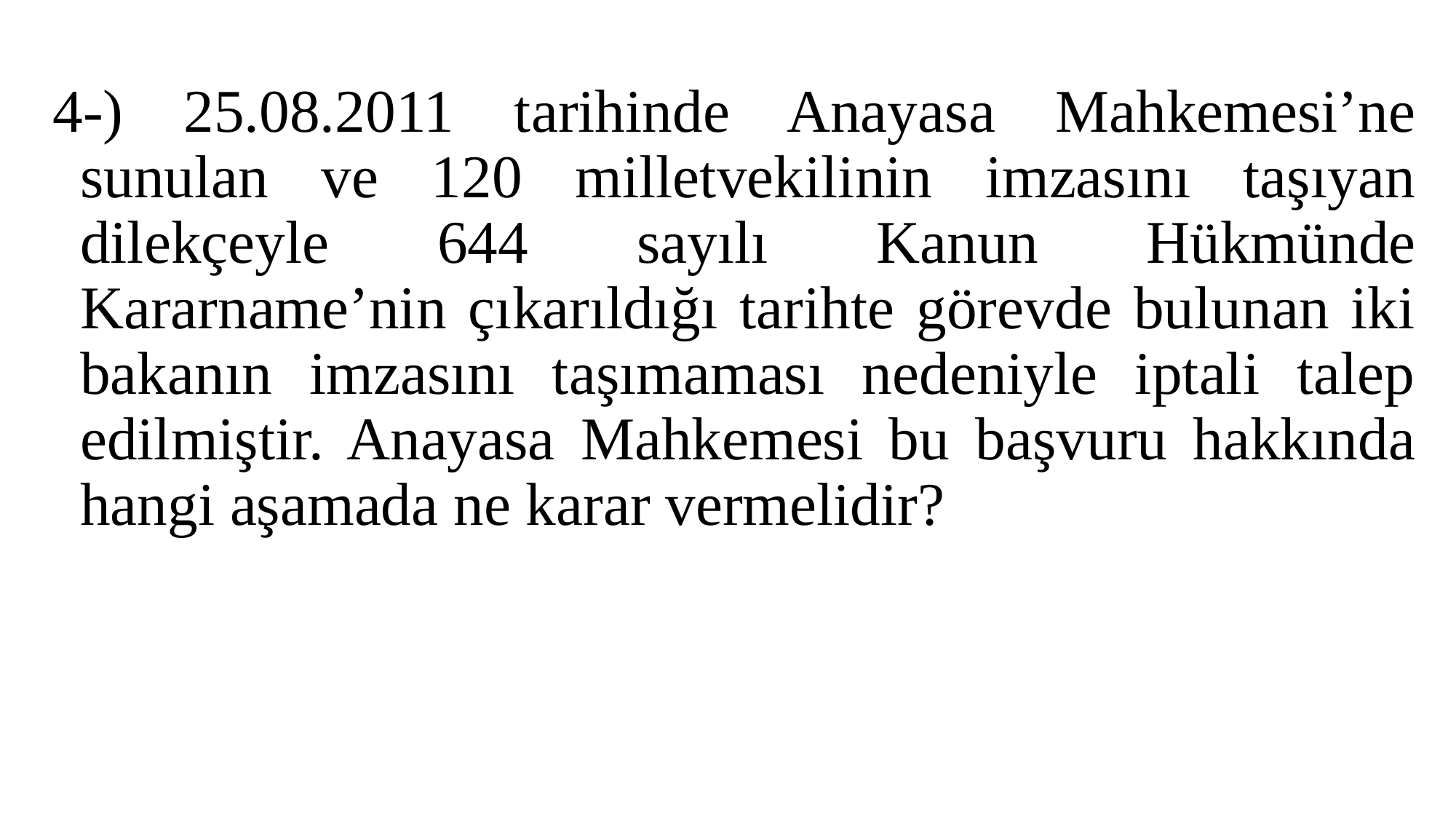

4-) 25.08.2011 tarihinde Anayasa Mahkemesi’ne sunulan ve 120 milletvekilinin imzasını taşıyan dilekçeyle 644 sayılı Kanun Hükmünde Kararname’nin çıkarıldığı tarihte görevde bulunan iki bakanın imzasını taşımaması nedeniyle iptali talep edilmiştir. Anayasa Mahkemesi bu başvuru hakkında hangi aşamada ne karar vermelidir?